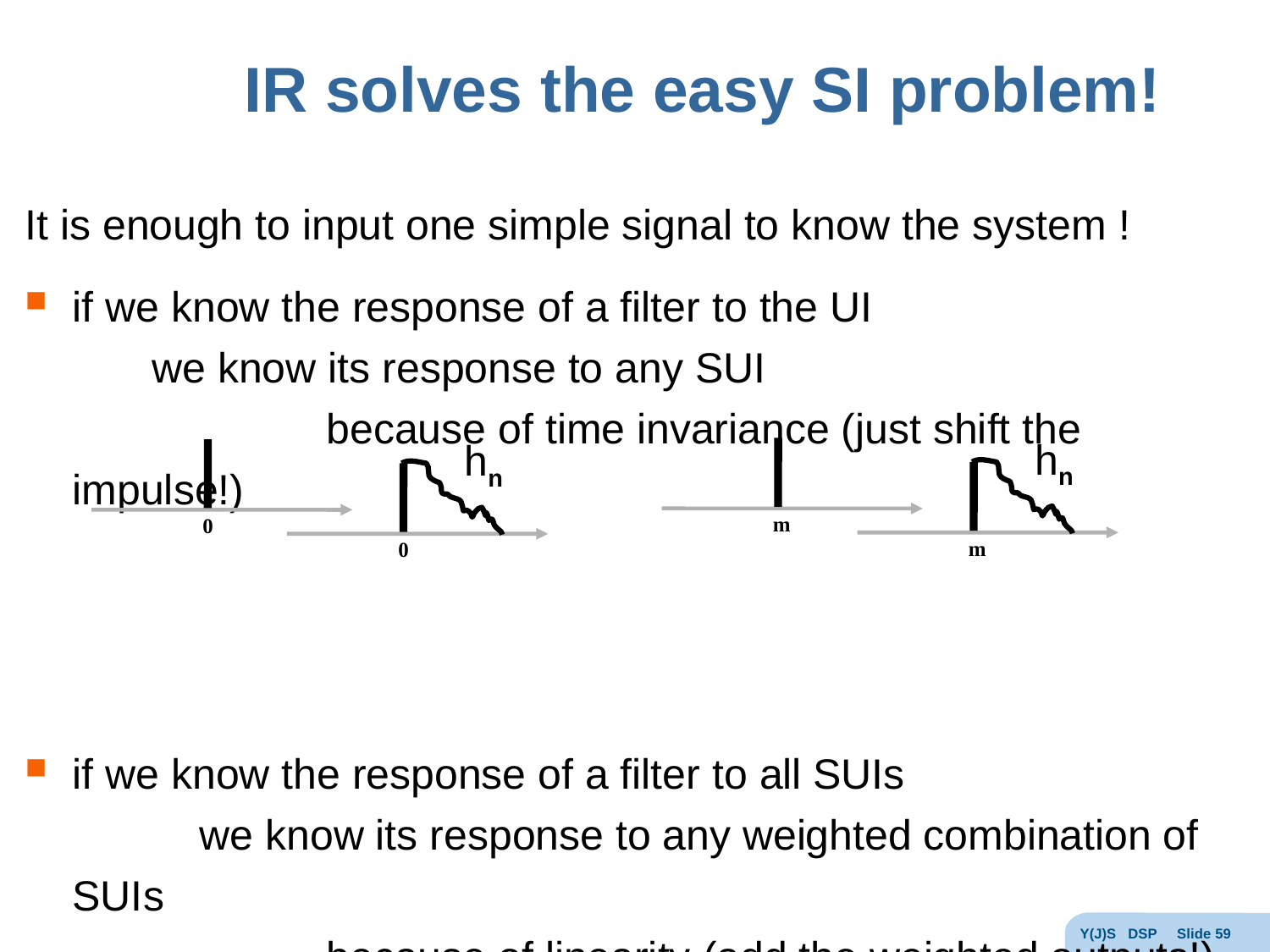

# IR solves the easy SI problem!
It is enough to input one simple signal to know the system !
if we know the response of a filter to the UI
	we know its response to any SUI
			because of time invariance (just shift the impulse!)

if we know the response of a filter to all SUIs
		we know its response to any weighted combination of SUIs
			because of linearity (add the weighted outputs!)

any input signal x
	can be written as the weighted combination of SUIs
		since SUIs are a basis

hn
hn

m

0

m
0

Y(J)S   DSP     Slide 59